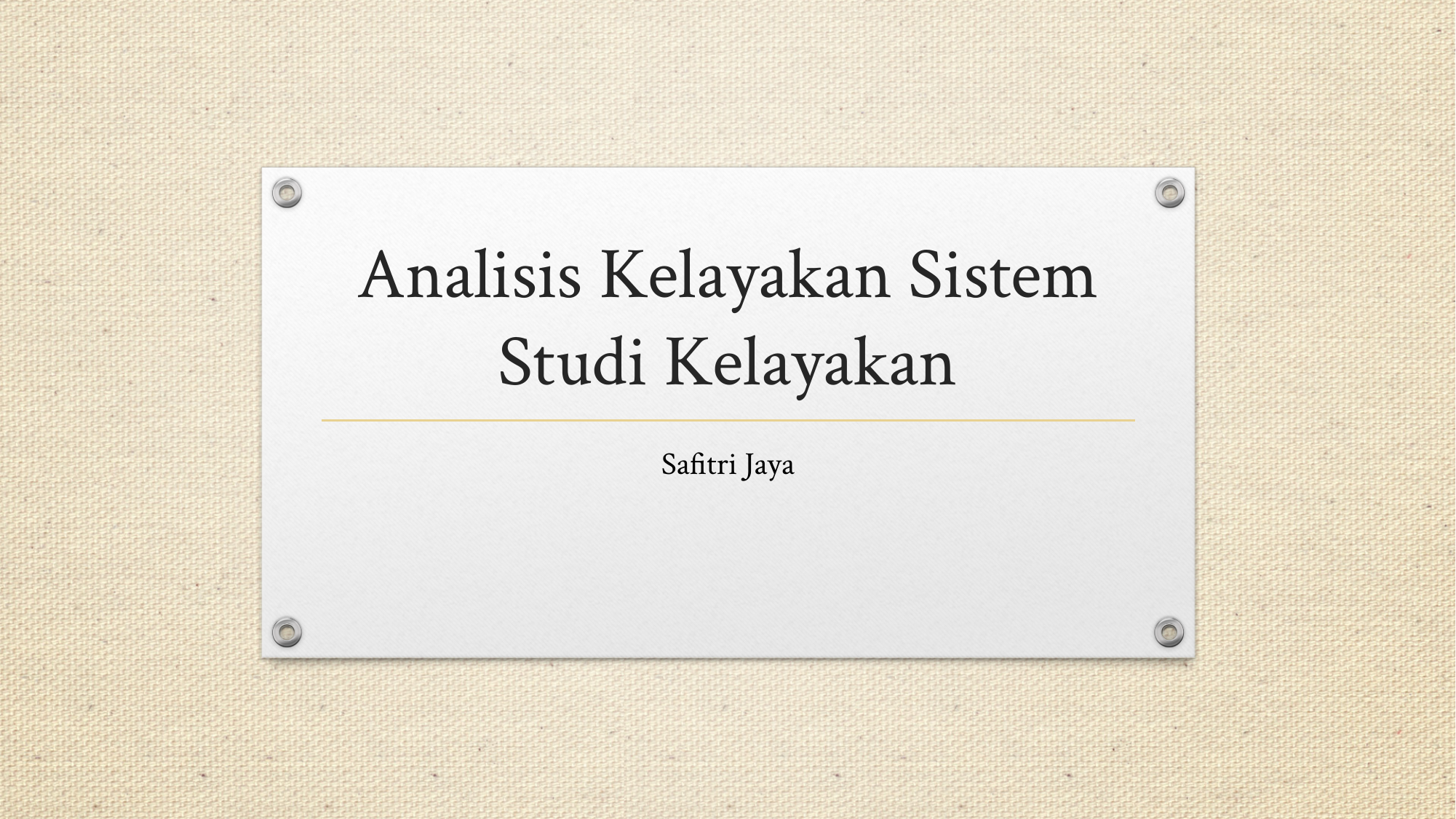

# Analisis Kelayakan Sistem Studi Kelayakan
Safitri Jaya